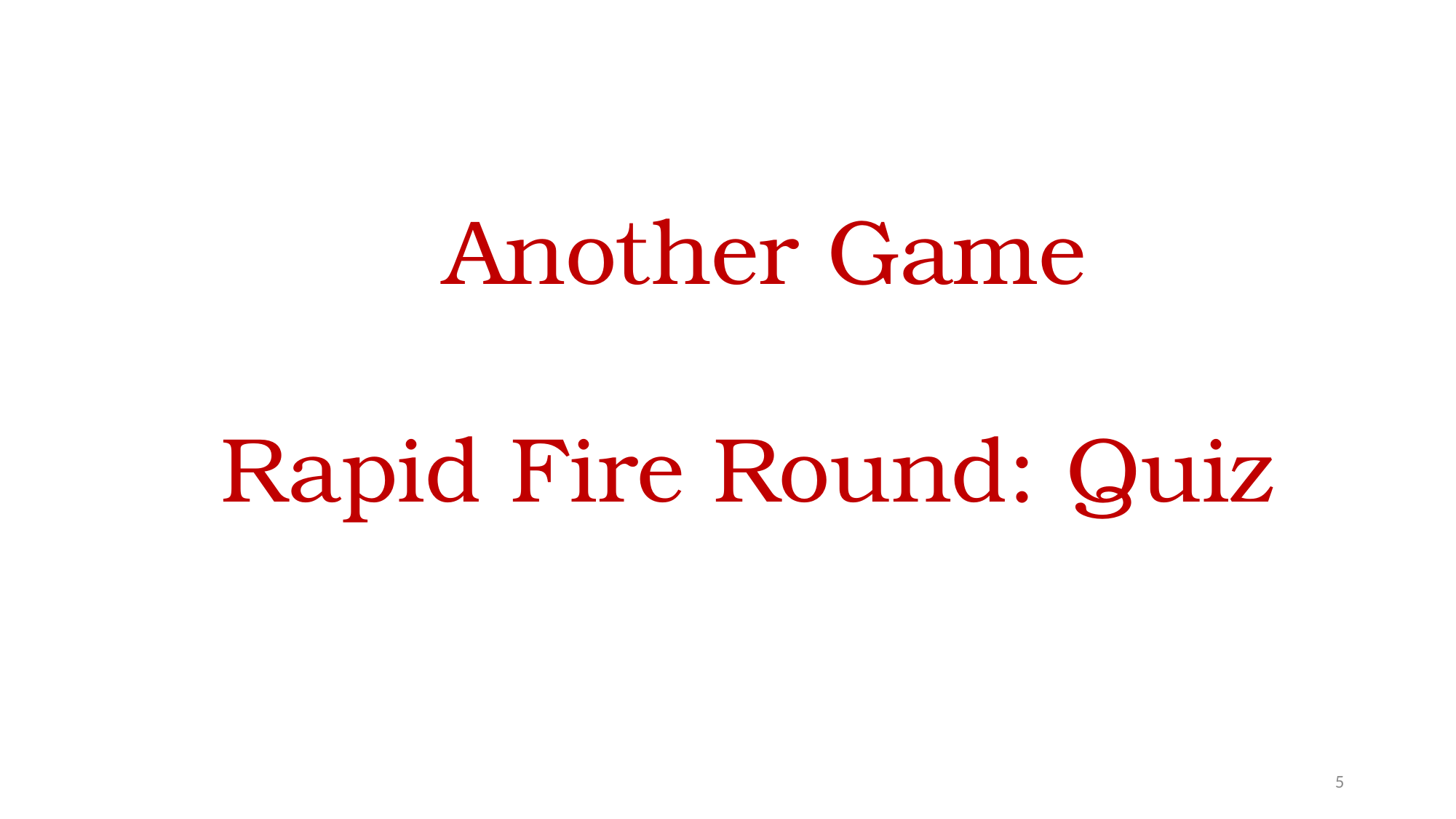

Another Game
# Rapid Fire Round: Quiz
5